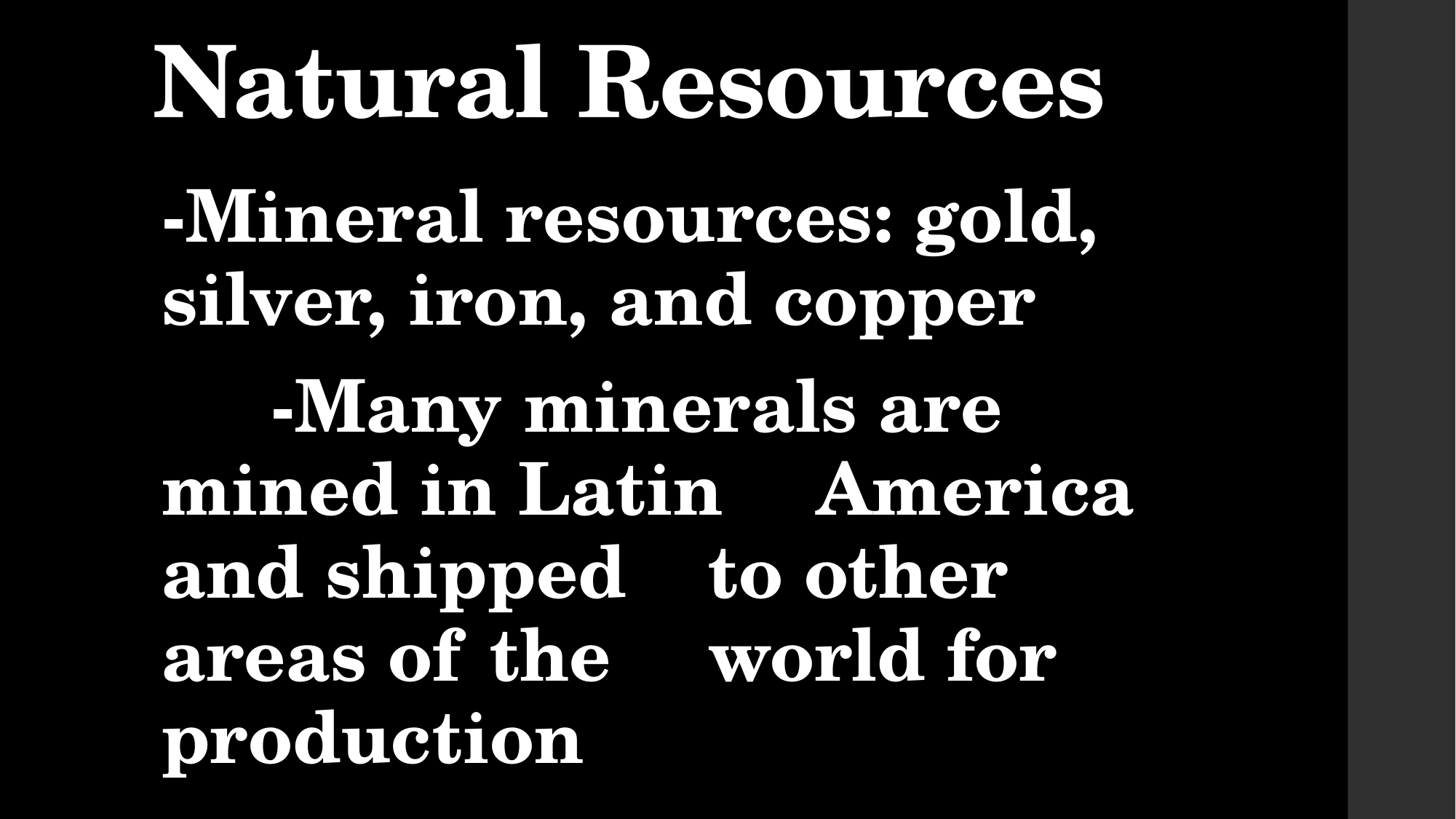

# Natural Resources
-Mineral resources: gold, silver, iron, and copper
	-Many minerals are 	mined in Latin 	America and shipped 	to other areas of 	the 	world for production